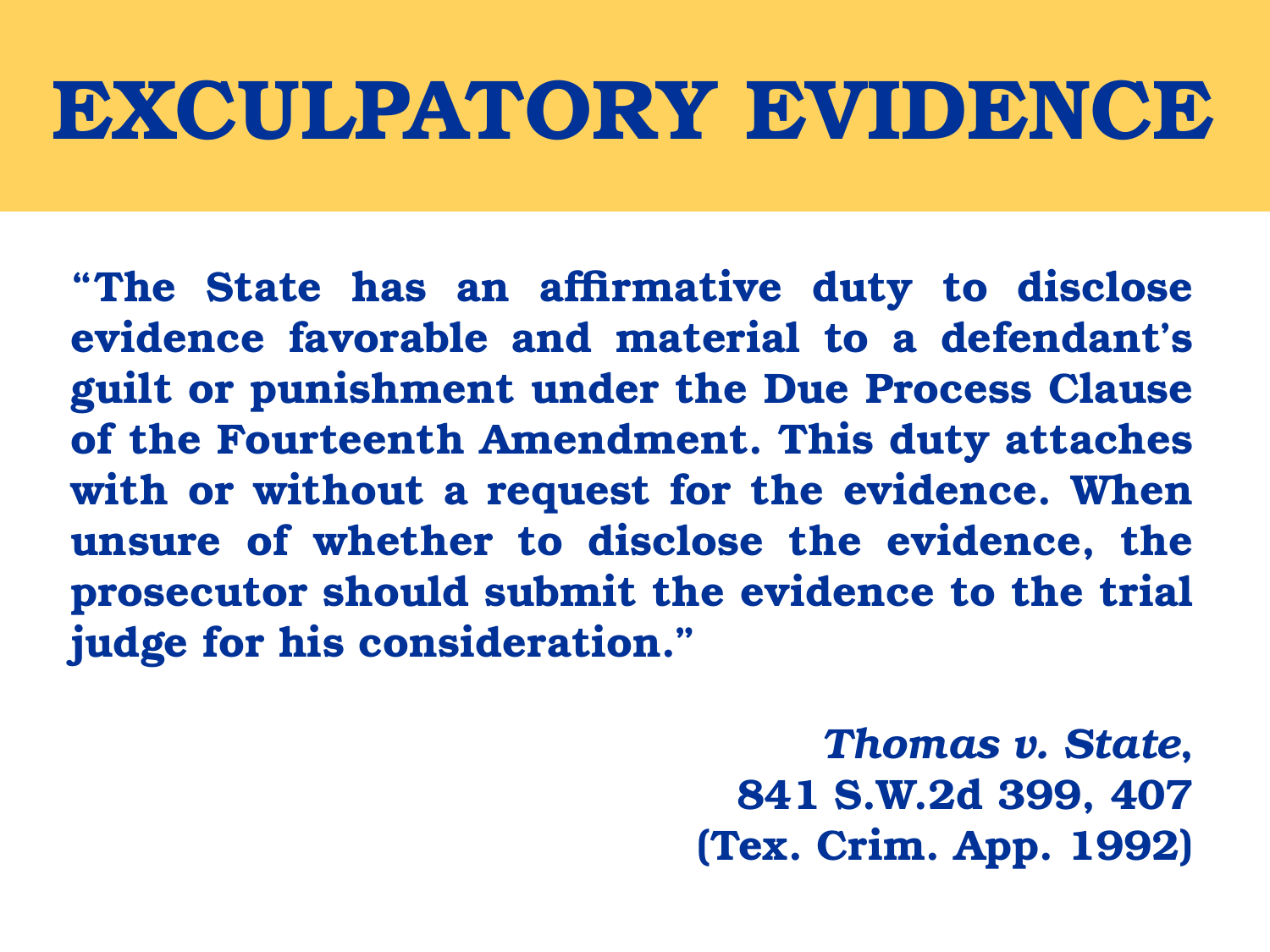

# EXCULPATORY EVIDENCE
“The State has an affirmative duty to disclose evidence favorable and material to a defendant’s guilt or punishment under the Due Process Clause of the Fourteenth Amendment. This duty attaches with or without a request for the evidence. When unsure of whether to disclose the evidence, the prosecutor should submit the evidence to the trial judge for his consideration.”

	Thomas v. State,
				841 S.W.2d 399, 407
				(Tex. Crim. App. 1992)